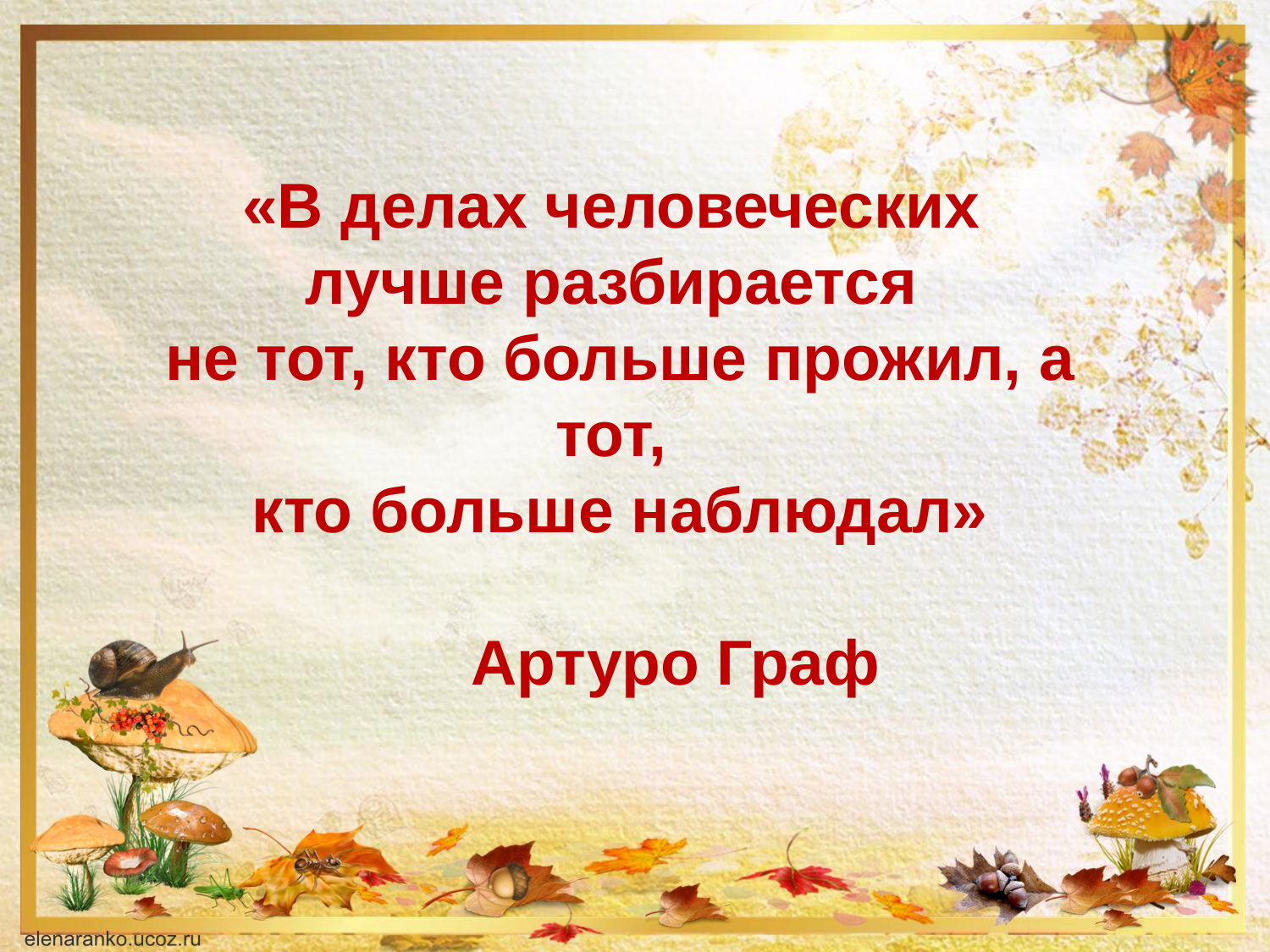

«В делах человеческих
лучше разбирается
не тот, кто больше прожил, а тот,
кто больше наблюдал»

                     Артуро Граф